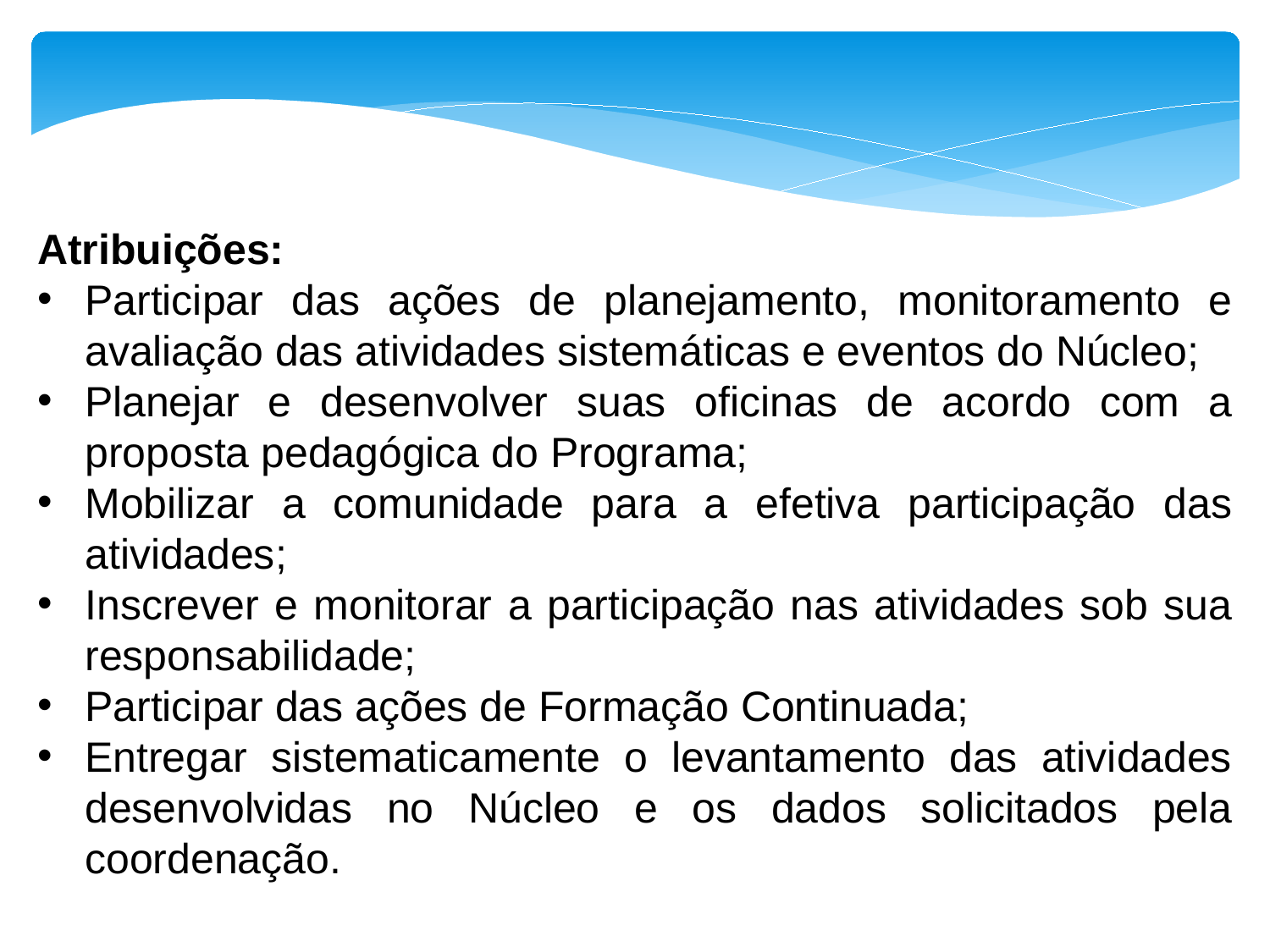

Atribuições:
Participar das ações de planejamento, monitoramento e avaliação das atividades sistemáticas e eventos do Núcleo;
Planejar e desenvolver suas oficinas de acordo com a proposta pedagógica do Programa;
Mobilizar a comunidade para a efetiva participação das atividades;
Inscrever e monitorar a participação nas atividades sob sua responsabilidade;
Participar das ações de Formação Continuada;
Entregar sistematicamente o levantamento das atividades desenvolvidas no Núcleo e os dados solicitados pela coordenação.